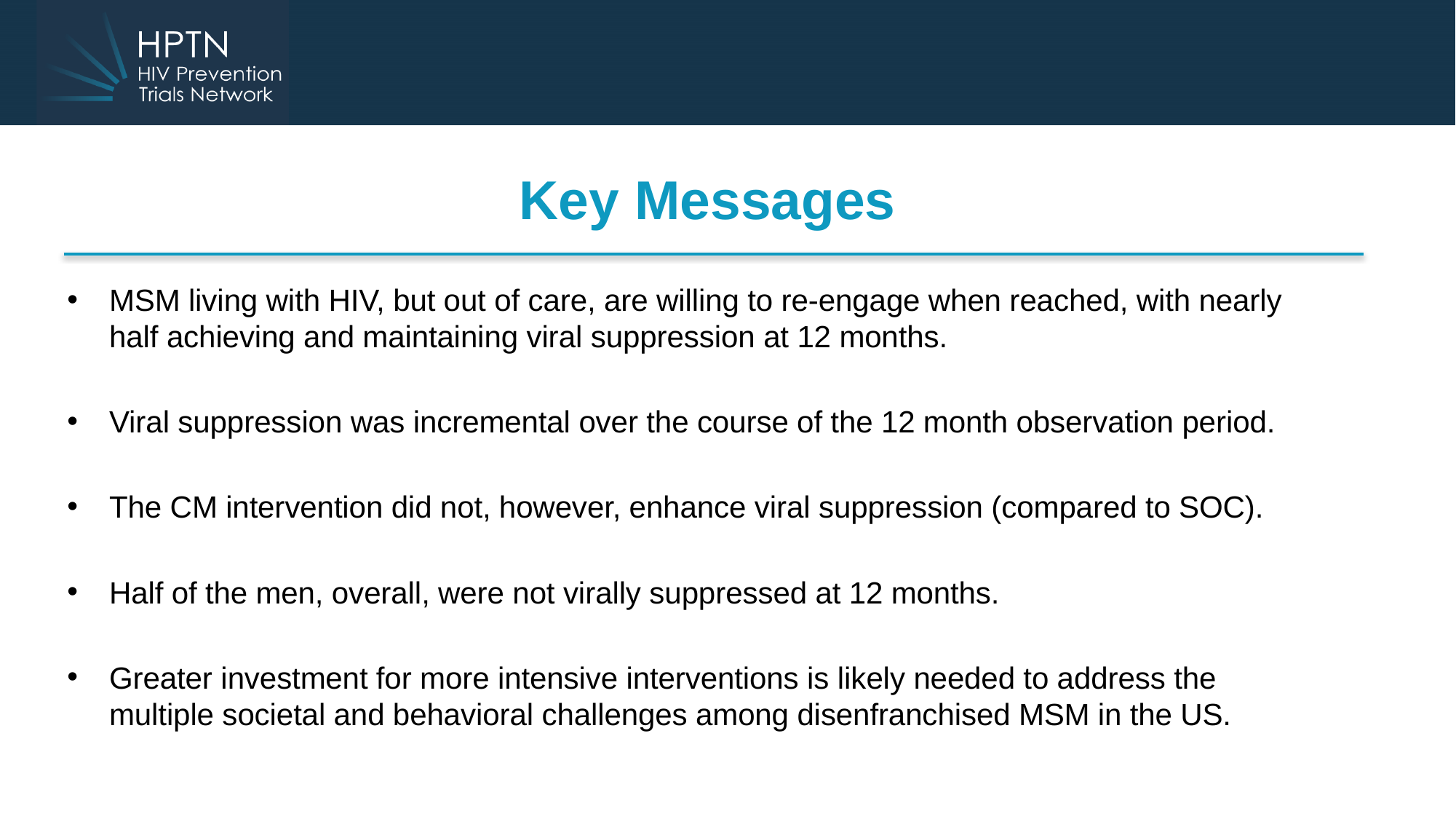

# Key Messages
MSM living with HIV, but out of care, are willing to re-engage when reached, with nearly half achieving and maintaining viral suppression at 12 months.

Viral suppression was incremental over the course of the 12 month observation period.

The CM intervention did not, however, enhance viral suppression (compared to SOC).

Half of the men, overall, were not virally suppressed at 12 months.

Greater investment for more intensive interventions is likely needed to address the multiple societal and behavioral challenges among disenfranchised MSM in the US.